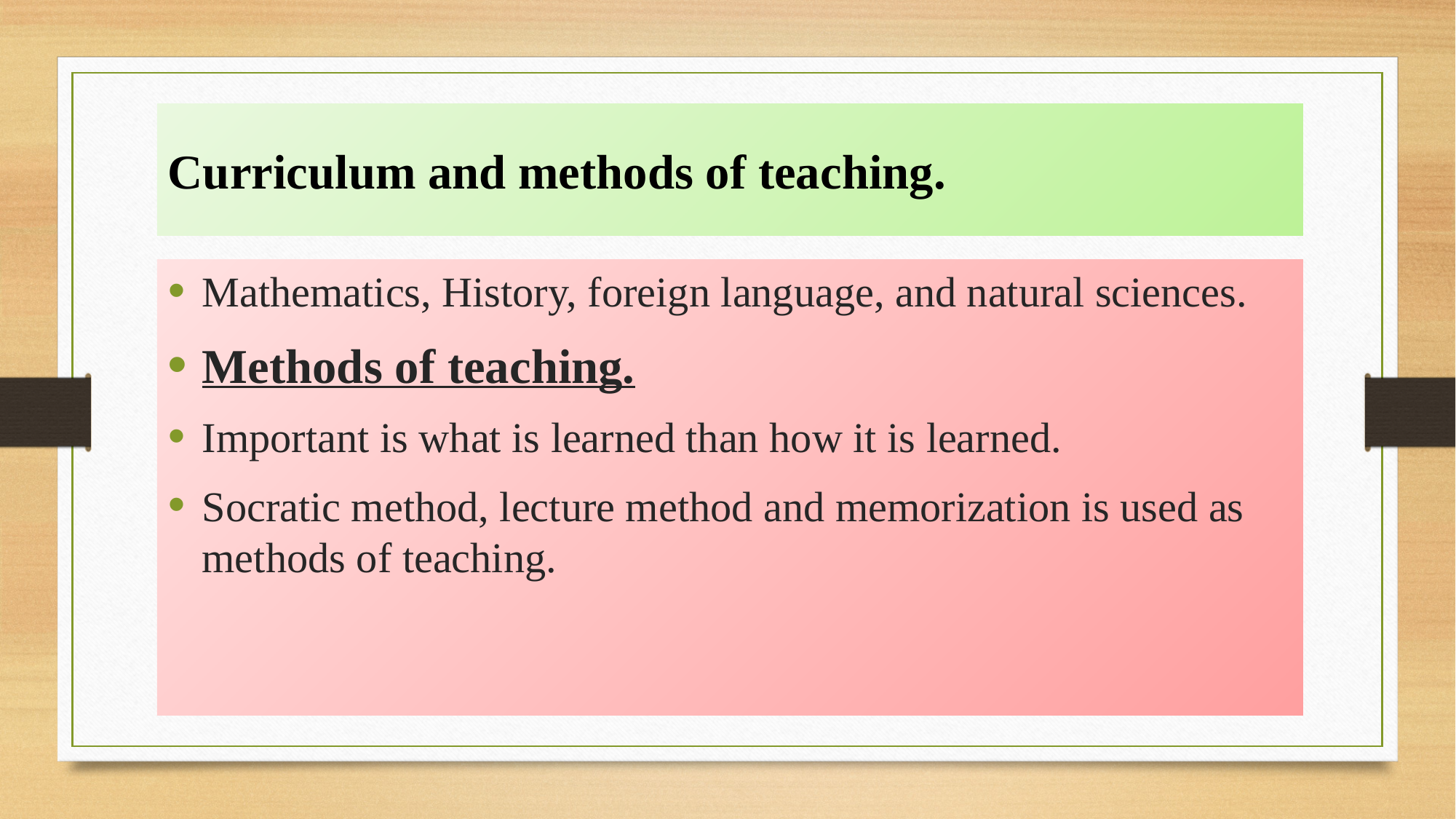

# Curriculum and methods of teaching.
Mathematics, History, foreign language, and natural sciences.
Methods of teaching.
Important is what is learned than how it is learned.
Socratic method, lecture method and memorization is used as methods of teaching.